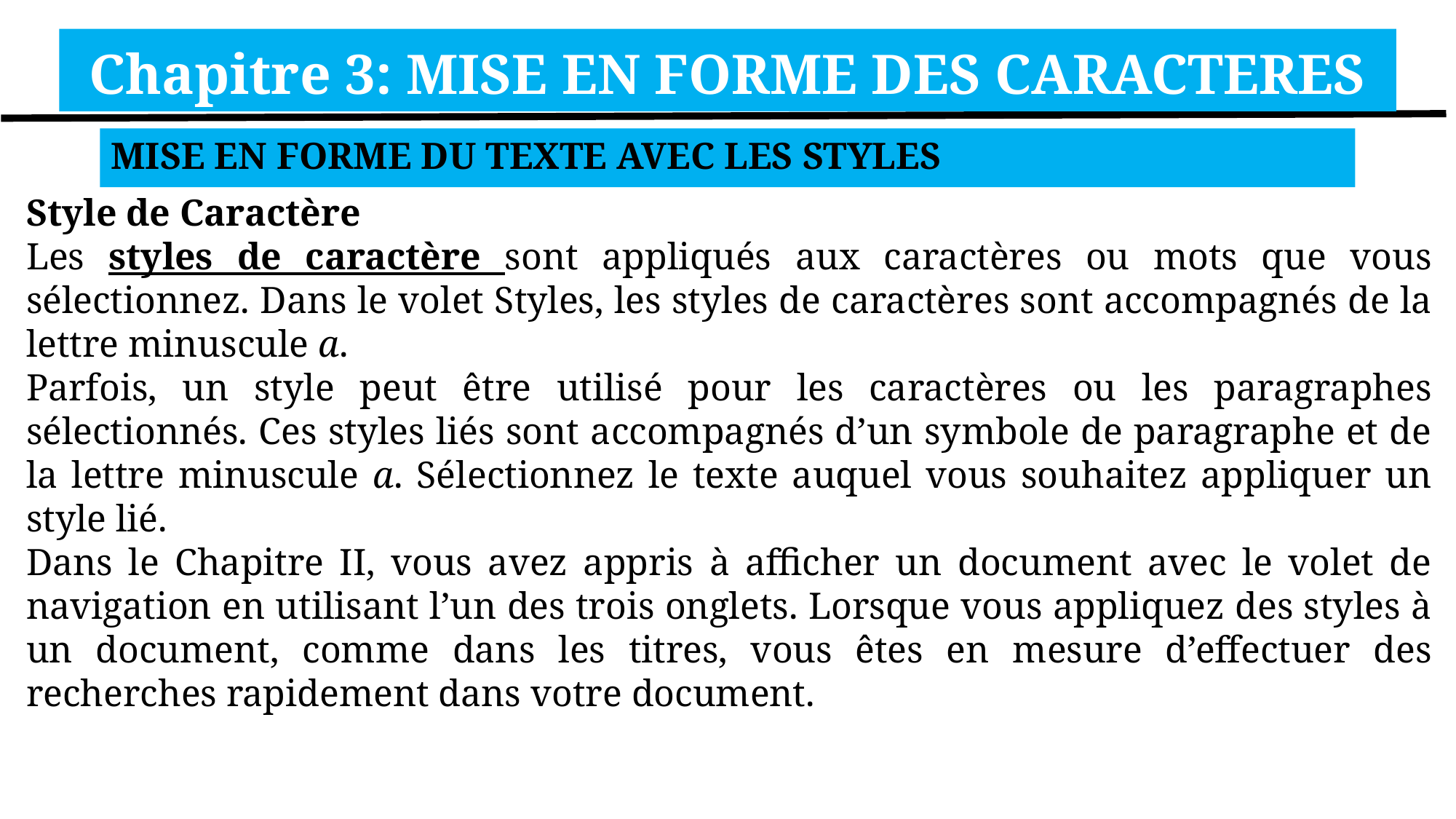

Chapitre 3: MISE EN FORME DES CARACTERES
MISE EN FORME DU TEXTE AVEC LES STYLES
Style de Caractère
Les styles de caractère sont appliqués aux caractères ou mots que vous sélectionnez. Dans le volet Styles, les styles de caractères sont accompagnés de la lettre minuscule a.
Parfois, un style peut être utilisé pour les caractères ou les paragraphes sélectionnés. Ces styles liés sont accompagnés d’un symbole de paragraphe et de la lettre minuscule a. Sélectionnez le texte auquel vous souhaitez appliquer un style lié.
Dans le Chapitre II, vous avez appris à afficher un document avec le volet de navigation en utilisant l’un des trois onglets. Lorsque vous appliquez des styles à un document, comme dans les titres, vous êtes en mesure d’effectuer des recherches rapidement dans votre document.